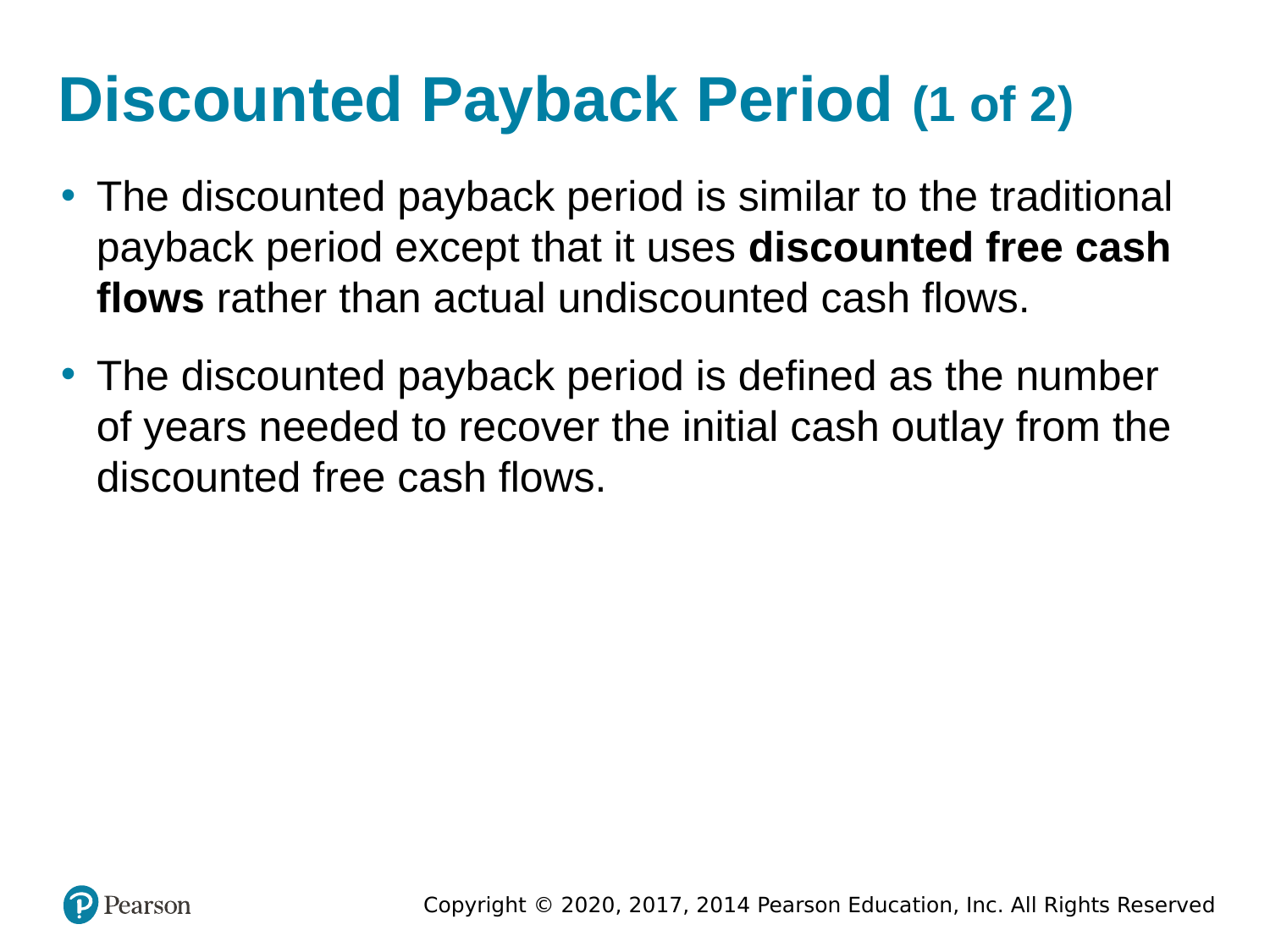

# Discounted Payback Period (1 of 2)
The discounted payback period is similar to the traditional payback period except that it uses discounted free cash flows rather than actual undiscounted cash flows.
The discounted payback period is defined as the number of years needed to recover the initial cash outlay from the discounted free cash flows.